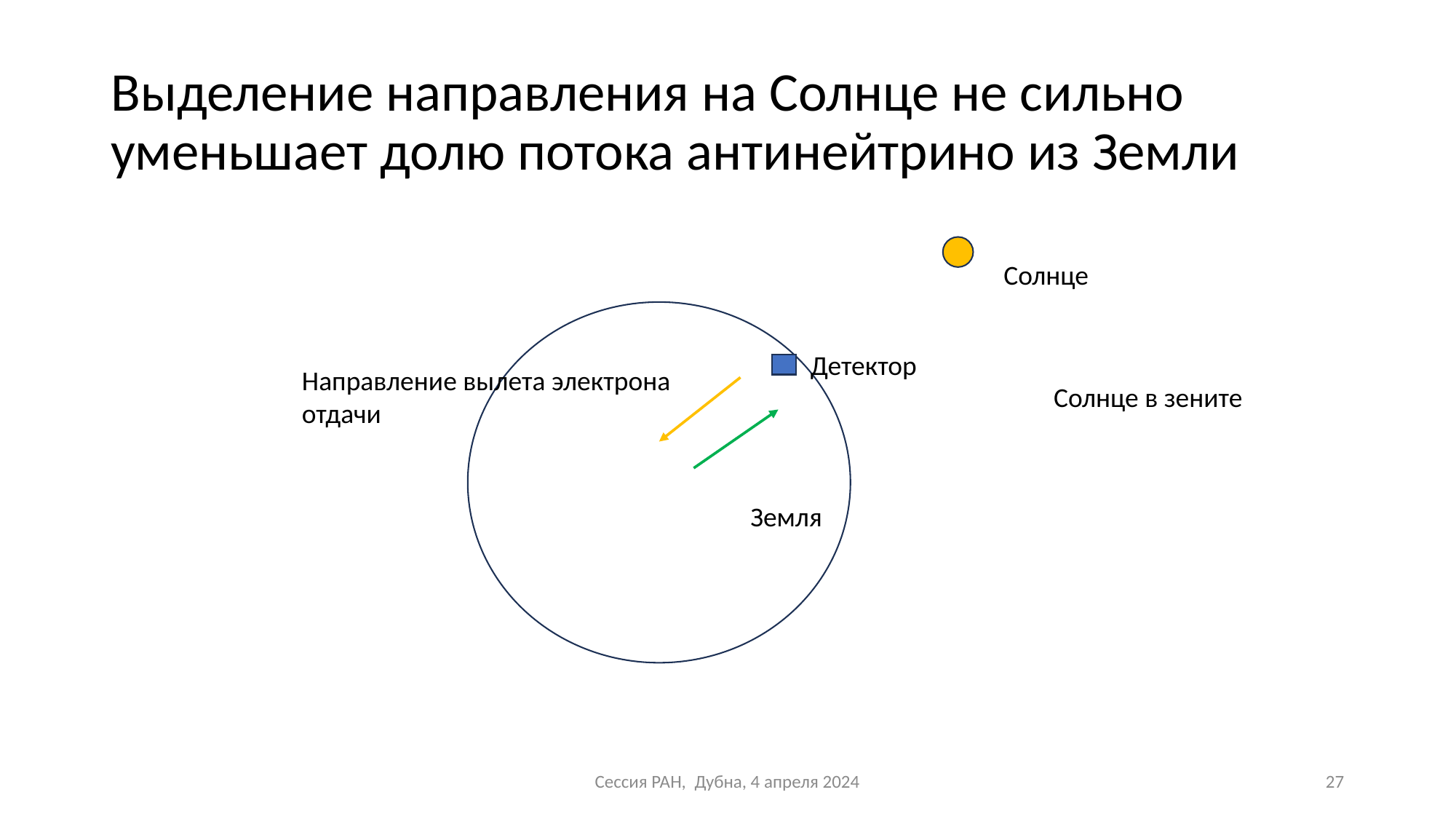

# Выделение направления на Солнце не сильно уменьшает долю потока антинейтрино из Земли

Солнце

Детектор

Направление вылета электрона отдачи
Солнце в зените
Земля
Сессия РАН,  Дубна, 4 апреля 2024
27